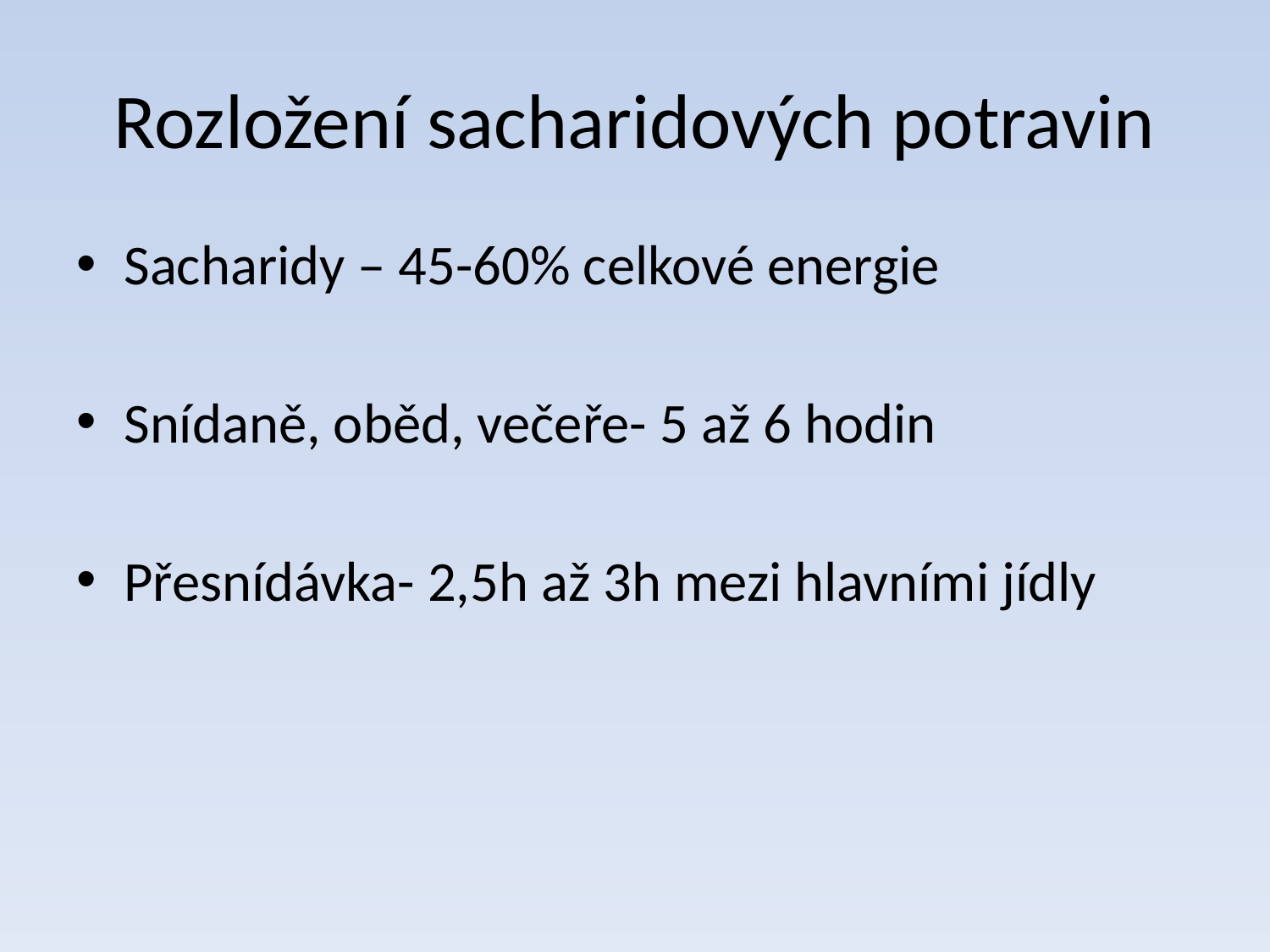

# Rozložení sacharidových potravin
Sacharidy – 45-60% celkové energie

Snídaně, oběd, večeře- 5 až 6 hodin

Přesnídávka- 2,5h až 3h mezi hlavními jídly